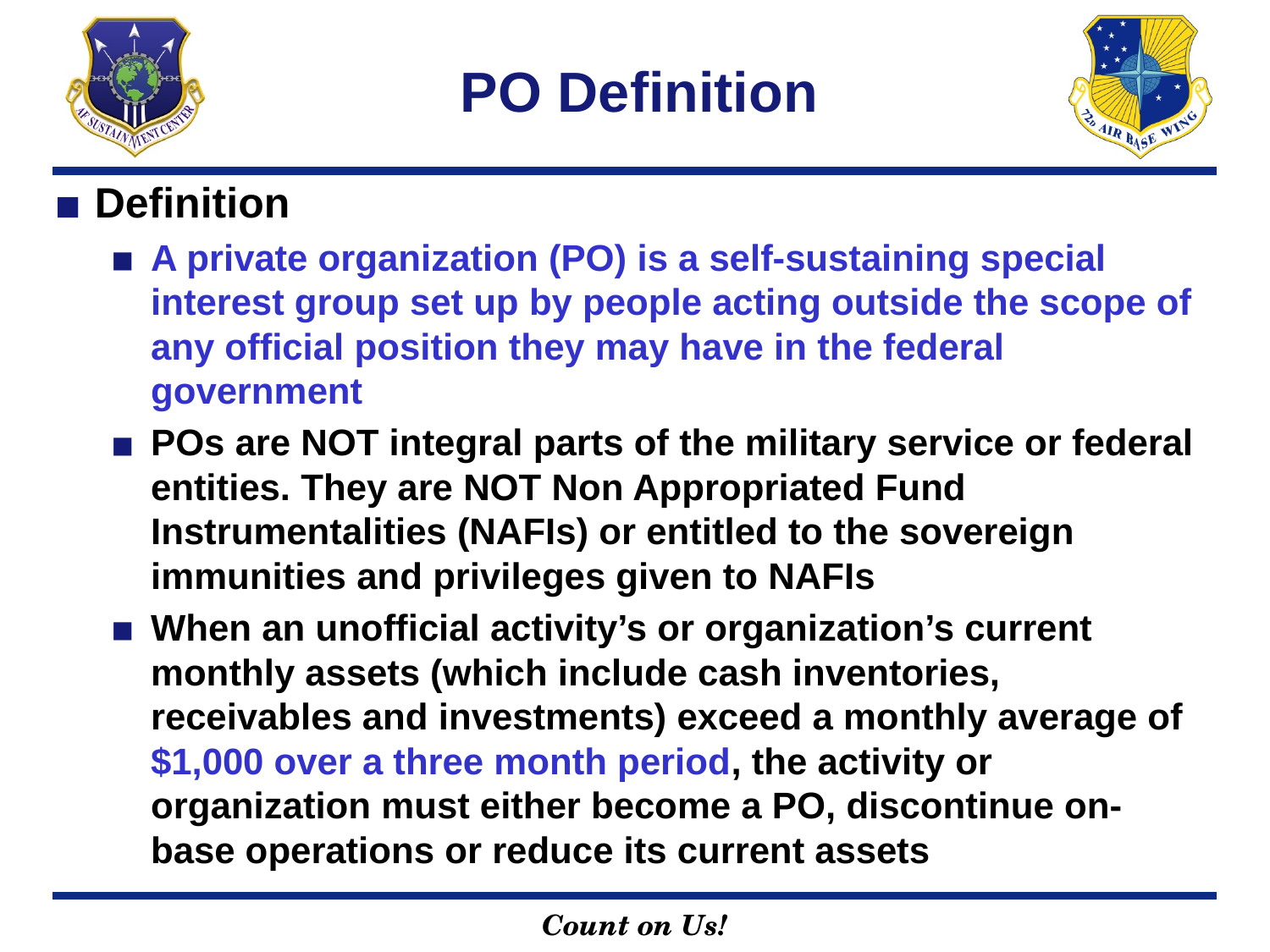

# PO Definition
Definition
A private organization (PO) is a self-sustaining special interest group set up by people acting outside the scope of any official position they may have in the federal government
POs are NOT integral parts of the military service or federal entities. They are NOT Non Appropriated Fund Instrumentalities (NAFIs) or entitled to the sovereign immunities and privileges given to NAFIs
When an unofficial activity’s or organization’s current monthly assets (which include cash inventories, receivables and investments) exceed a monthly average of $1,000 over a three month period, the activity or organization must either become a PO, discontinue on-base operations or reduce its current assets